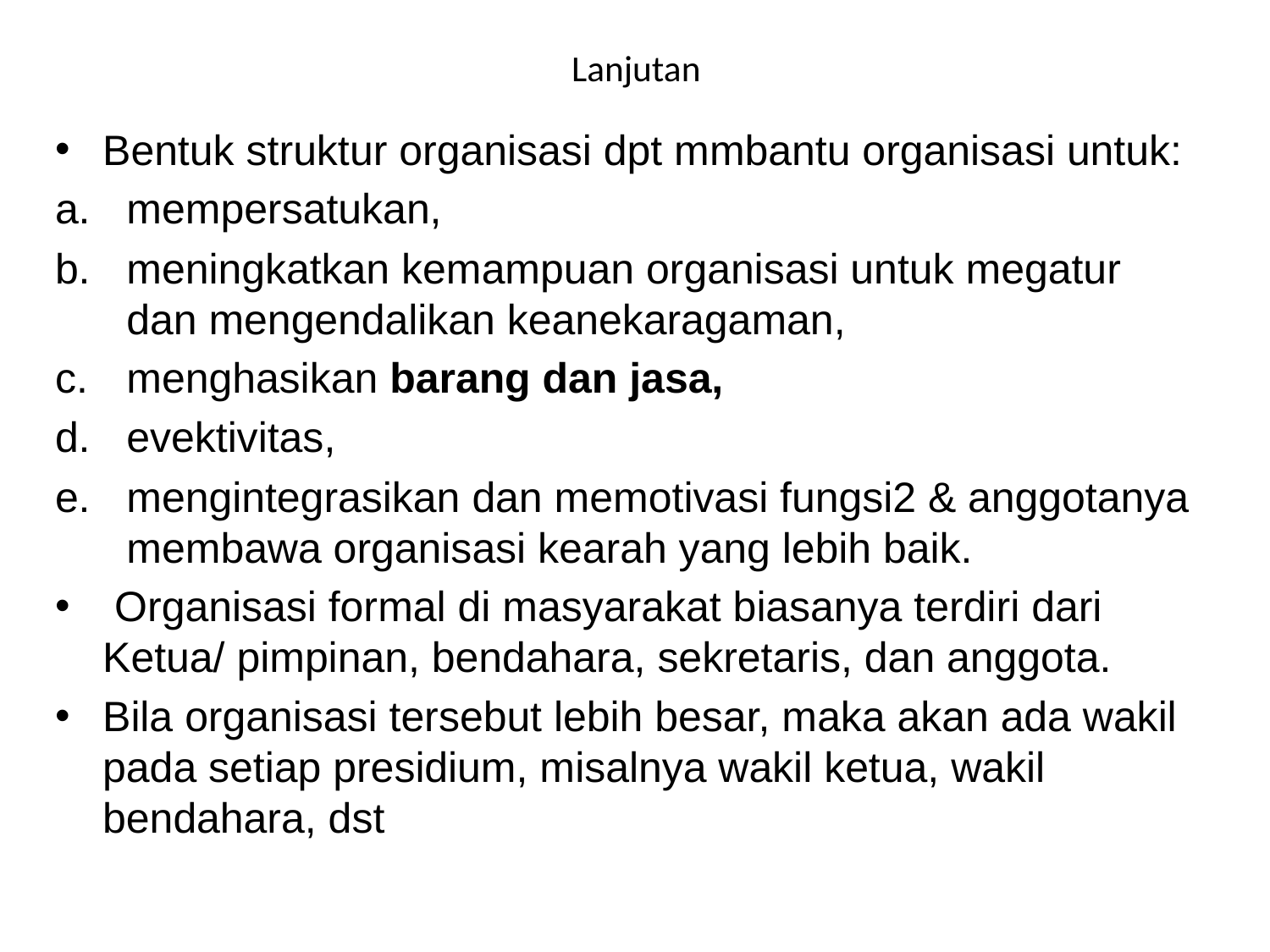

# Lanjutan
Bentuk struktur organisasi dpt mmbantu organisasi untuk:
mempersatukan,
meningkatkan kemampuan organisasi untuk megatur dan mengendalikan keanekaragaman,
menghasikan barang dan jasa,
evektivitas,
mengintegrasikan dan memotivasi fungsi2 & anggotanya membawa organisasi kearah yang lebih baik.
 Organisasi formal di masyarakat biasanya terdiri dari Ketua/ pimpinan, bendahara, sekretaris, dan anggota.
Bila organisasi tersebut lebih besar, maka akan ada wakil pada setiap presidium, misalnya wakil ketua, wakil bendahara, dst